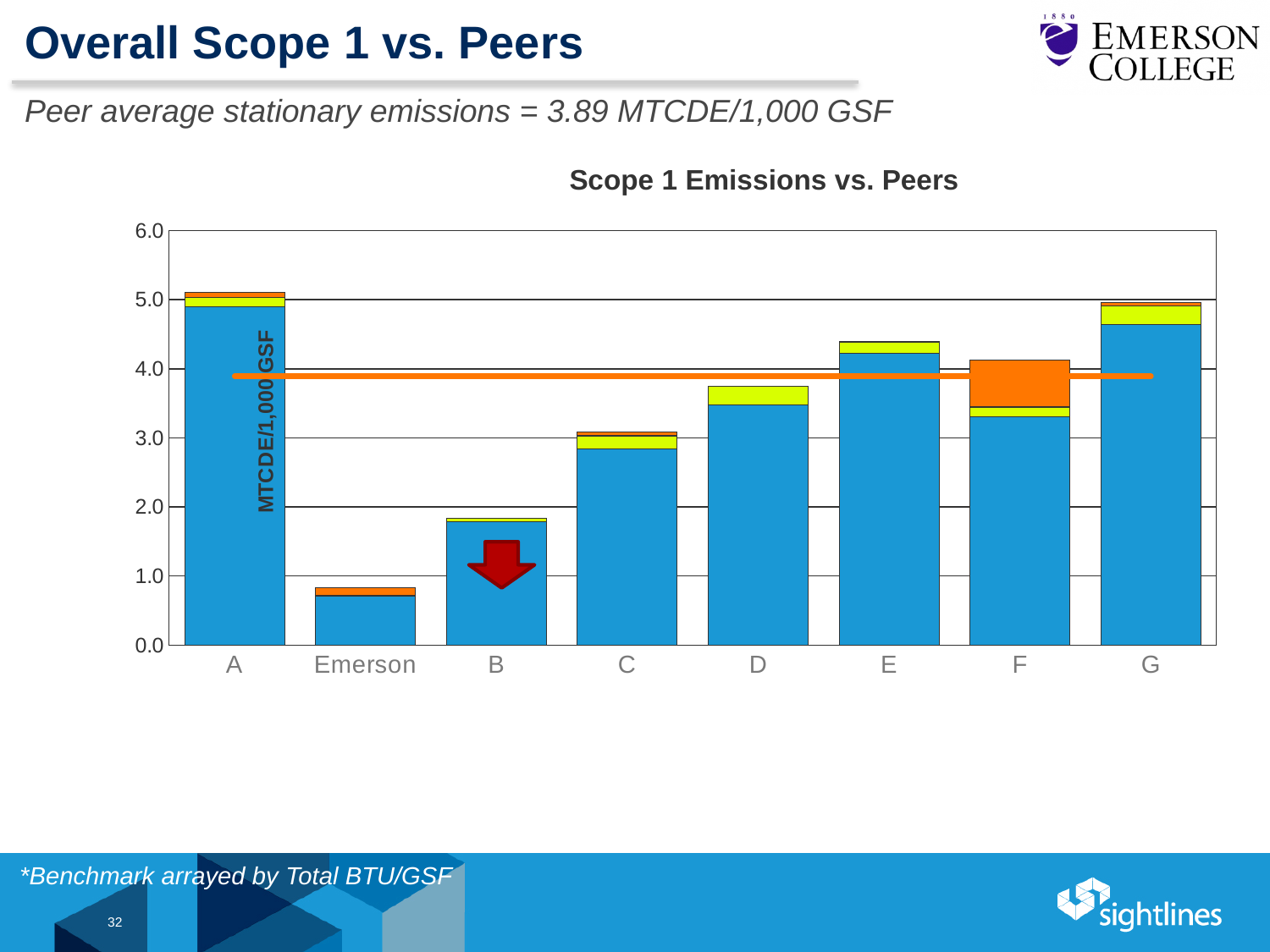

# Overall Scope 1 vs. Peers
Peer average stationary emissions = 3.89 MTCDE/1,000 GSF

### Chart: Scope 1 Emissions vs. Peers

| Category | Stationary Per 1,000 GSF | Fleet Per 1000 GSF | Agriculture Per 1,000 GSF | Refrigerant Per 1,000 GSF | Peer Avg = 3.89 |
|---|---|---|---|---|---|
| A | 4.9 | 0.13 | 0.0 | 0.07 | 3.891428571428572 |
| Emerson | 0.71 | 0.01 | 0.0 | 0.11 | 3.891428571428572 |
| B | 1.79 | 0.04 | 0.0 | 0.0 | 3.891428571428572 |
| C | 2.84 | 0.19 | 0.01 | 0.05 | 3.891428571428572 |
| D | 3.48 | 0.27 | 0.0 | 0.0 | 3.891428571428572 |
| E | 4.22 | 0.16 | 0.01 | 0.0 | 3.891428571428572 |
| F | 3.3 | 0.14 | 0.01 | 0.67 | 3.891428571428572 |
| G | 4.64 | 0.27 | 0.0 | 0.05 | 3.891428571428572 |
*Benchmark arrayed by Total BTU/GSF
32